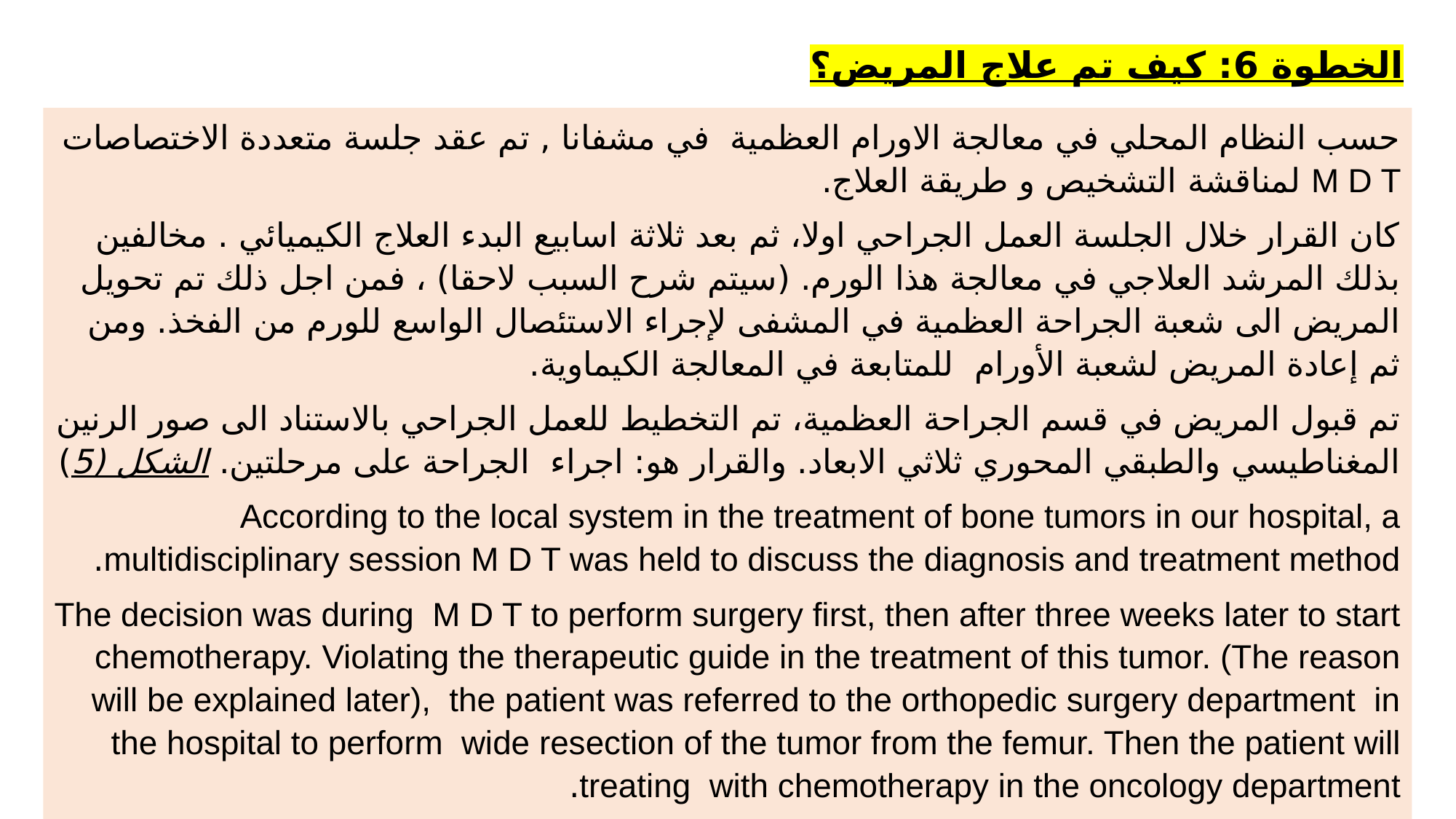

الخطوة 6: كيف تم علاج المريض؟
حسب النظام المحلي في معالجة الاورام العظمية  في مشفانا , تم عقد جلسة متعددة الاختصاصات M D T لمناقشة التشخيص و طريقة العلاج.
كان القرار خلال الجلسة العمل الجراحي اولا، ثم بعد ثلاثة اسابيع البدء العلاج الكيميائي . مخالفين بذلك المرشد العلاجي في معالجة هذا الورم. (سيتم شرح السبب لاحقا) ، فمن اجل ذلك تم تحويل المريض الى شعبة الجراحة العظمية في المشفى لإجراء الاستئصال الواسع للورم من الفخذ. ومن ثم إعادة المريض لشعبة الأورام  للمتابعة في المعالجة الكيماوية.
تم قبول المريض في قسم الجراحة العظمية، تم التخطيط للعمل الجراحي بالاستناد الى صور الرنين المغناطيسي والطبقي المحوري ثلاثي الابعاد. والقرار هو: اجراء  الجراحة على مرحلتين. الشكل (5)
According to the local system in the treatment of bone tumors in our hospital, a multidisciplinary session M D T was held to discuss the diagnosis and treatment method.
The decision was during  M D T to perform surgery first, then after three weeks later to start chemotherapy. Violating the therapeutic guide in the treatment of this tumor. (The reason will be explained later),  the patient was referred to the orthopedic surgery department  in the hospital to perform  wide resection of the tumor from the femur. Then the patient will treating  with chemotherapy in the oncology department.
The patient was admitted to the orthopedic department, and the surgery was planned based on three-dimensional magnetic resonance imaging and CTs. The decision is: to perform the surgery in two stages. Figure 5
20
الدكتور عماد الحريري-تقرير حالة